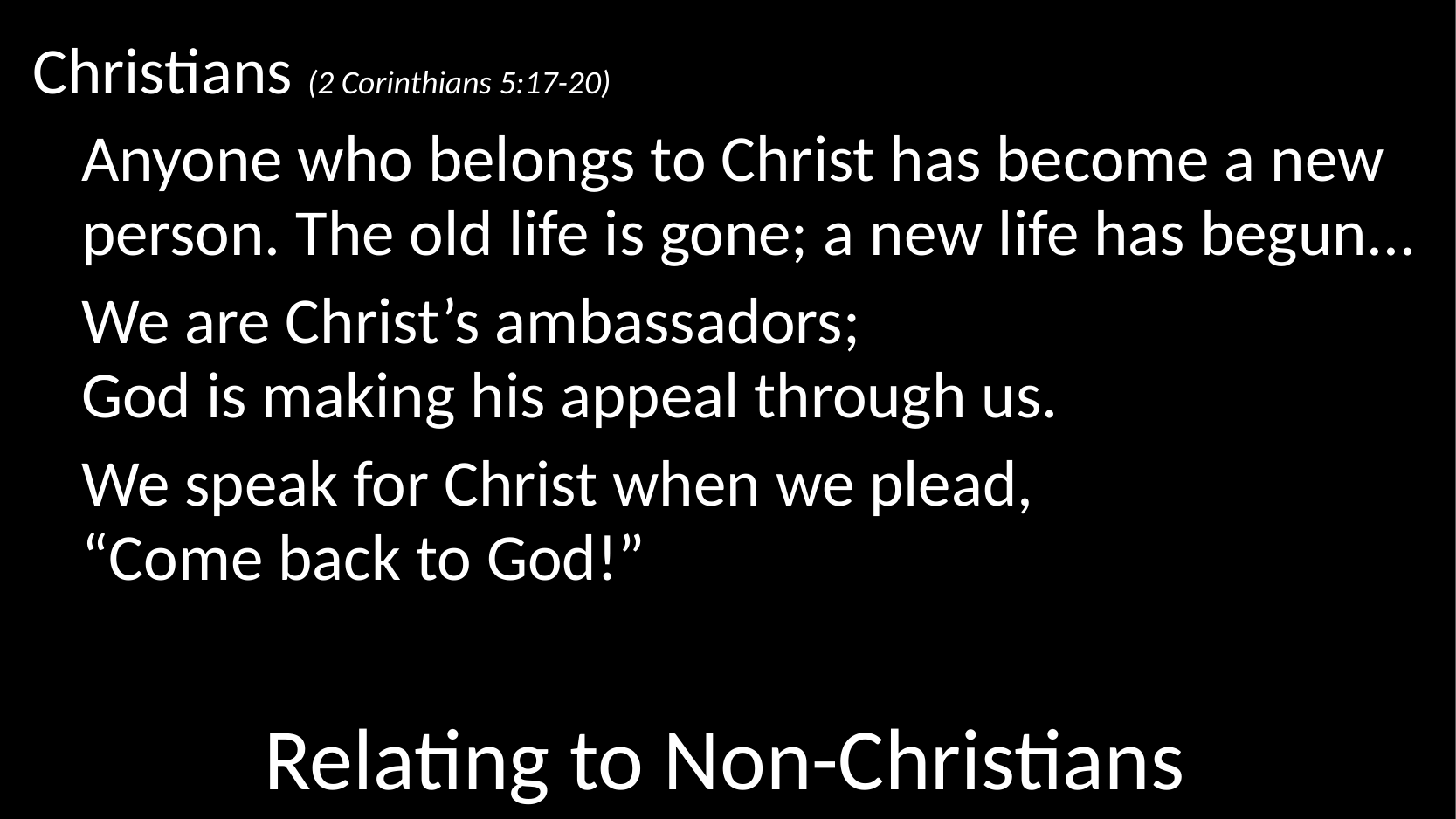

Christians (2 Corinthians 5:17-20)
	Anyone who belongs to Christ has become a new person. The old life is gone; a new life has begun...
	We are Christ’s ambassadors;
God is making his appeal through us.
	We speak for Christ when we plead,
“Come back to God!”
# Relating to Non-Christians